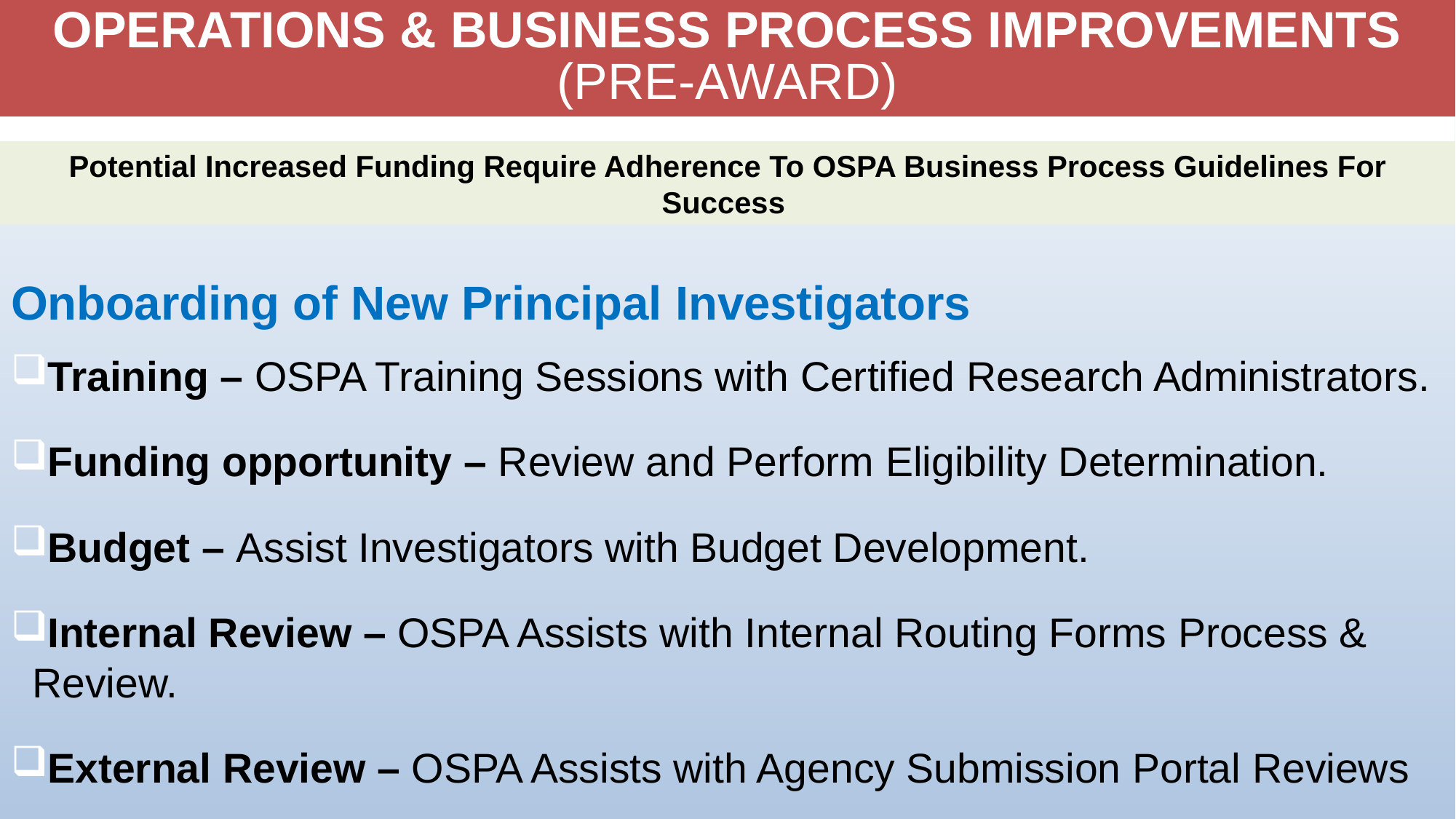

# Operations & Business Process Improvements (Pre-Award)
Potential Increased Funding Require Adherence To OSPA Business Process Guidelines For Success

Onboarding of New Principal Investigators
Training – OSPA Training Sessions with Certified Research Administrators.
Funding opportunity – Review and Perform Eligibility Determination.
Budget – Assist Investigators with Budget Development.
Internal Review – OSPA Assists with Internal Routing Forms Process & Review.
External Review – OSPA Assists with Agency Submission Portal Reviews